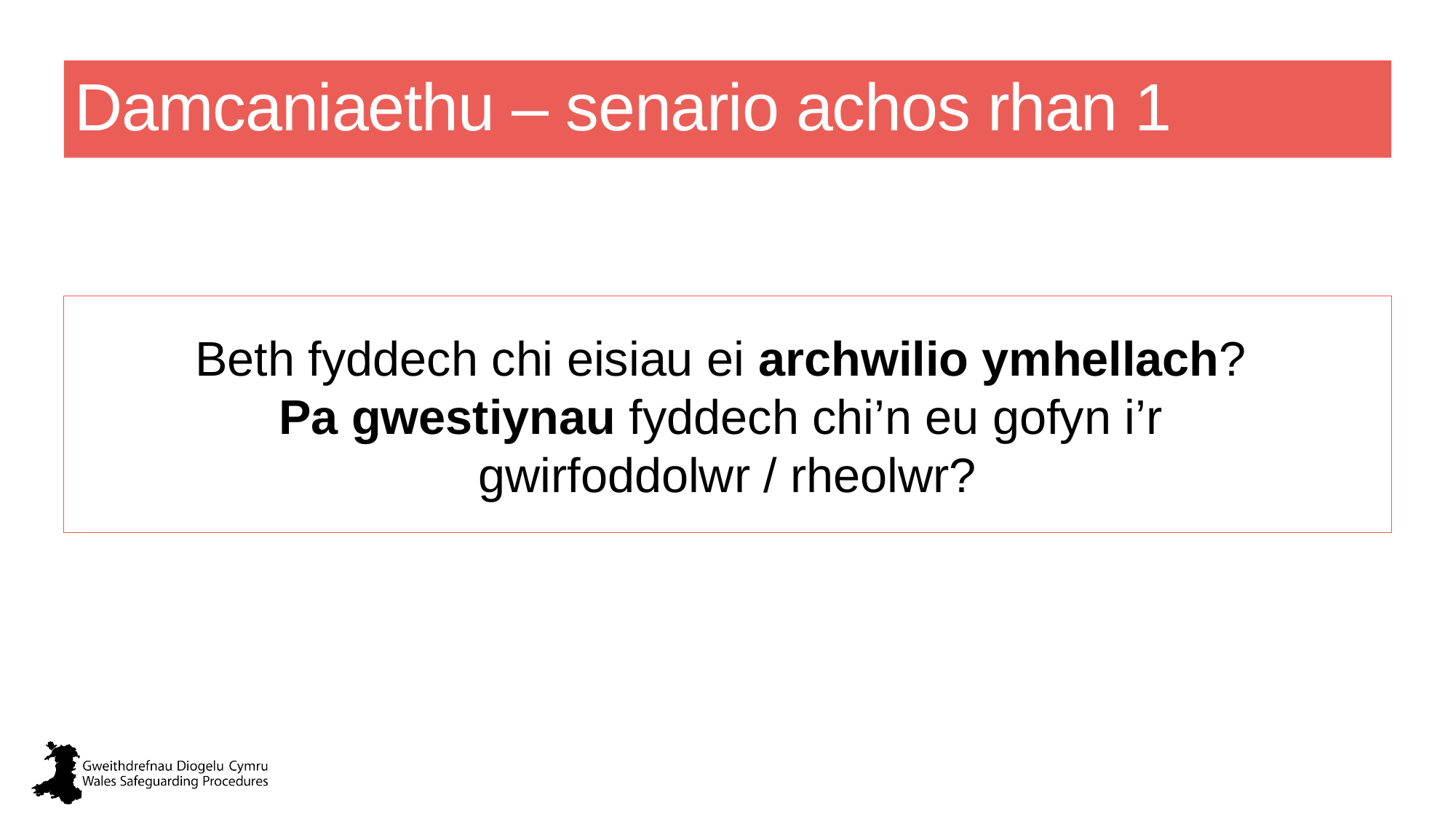

# Damcaniaethu – senario achos rhan 1
Beth fyddech chi eisiau ei archwilio ymhellach?
Pa gwestiynau fyddech chi’n eu gofyn i’r
gwirfoddolwr / rheolwr?